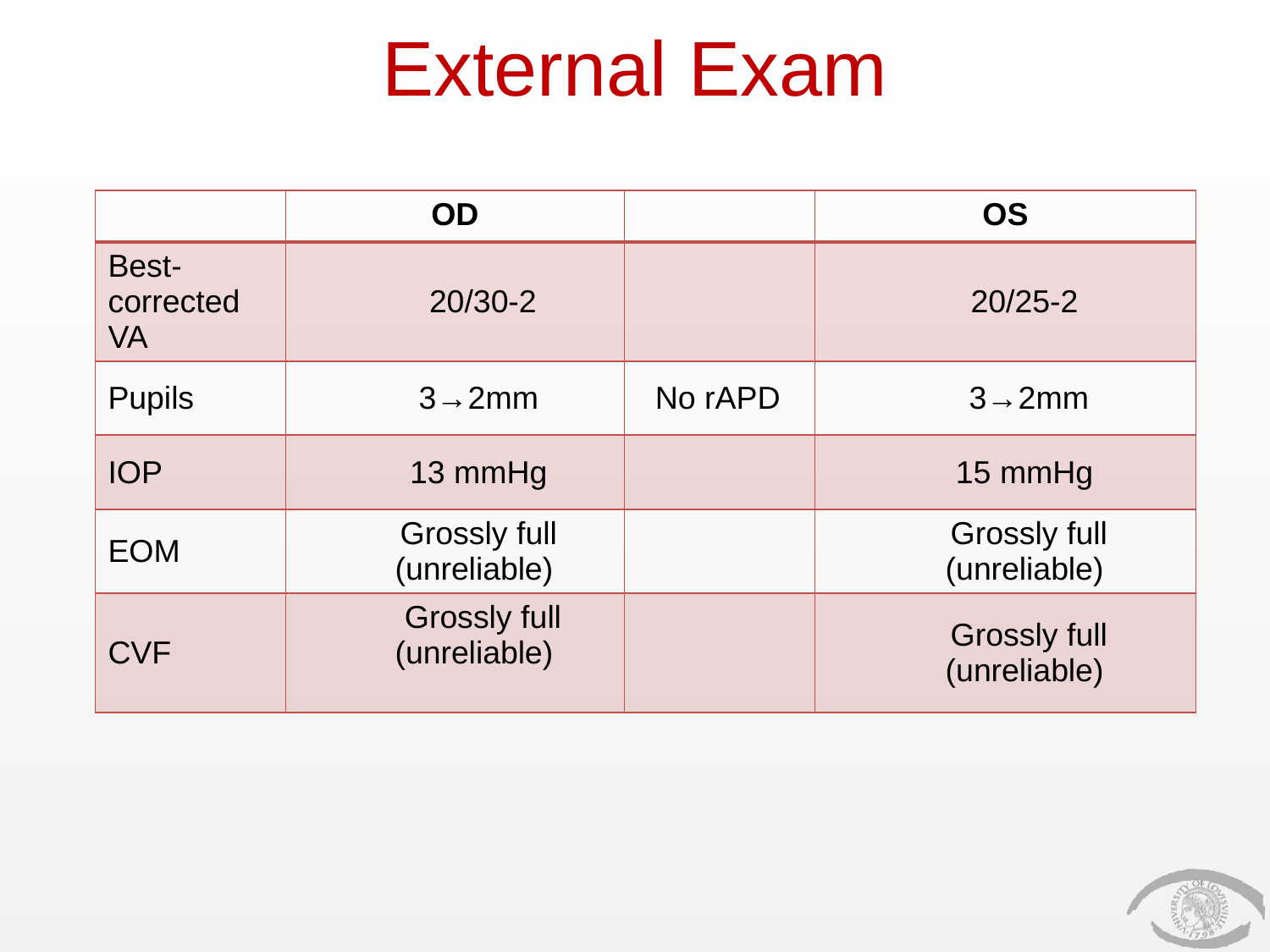

# External Exam
|  | OD |  | OS |
| --- | --- | --- | --- |
| Best-corrected VA | 20/30-2 |  | 20/25-2 |
| Pupils | 3→2mm | No rAPD | 3→2mm |
| IOP | 13 mmHg |  | 15 mmHg |
| EOM | Grossly full (unreliable) |  | Grossly full (unreliable) |
| CVF | Grossly full (unreliable) |  | Grossly full (unreliable) |